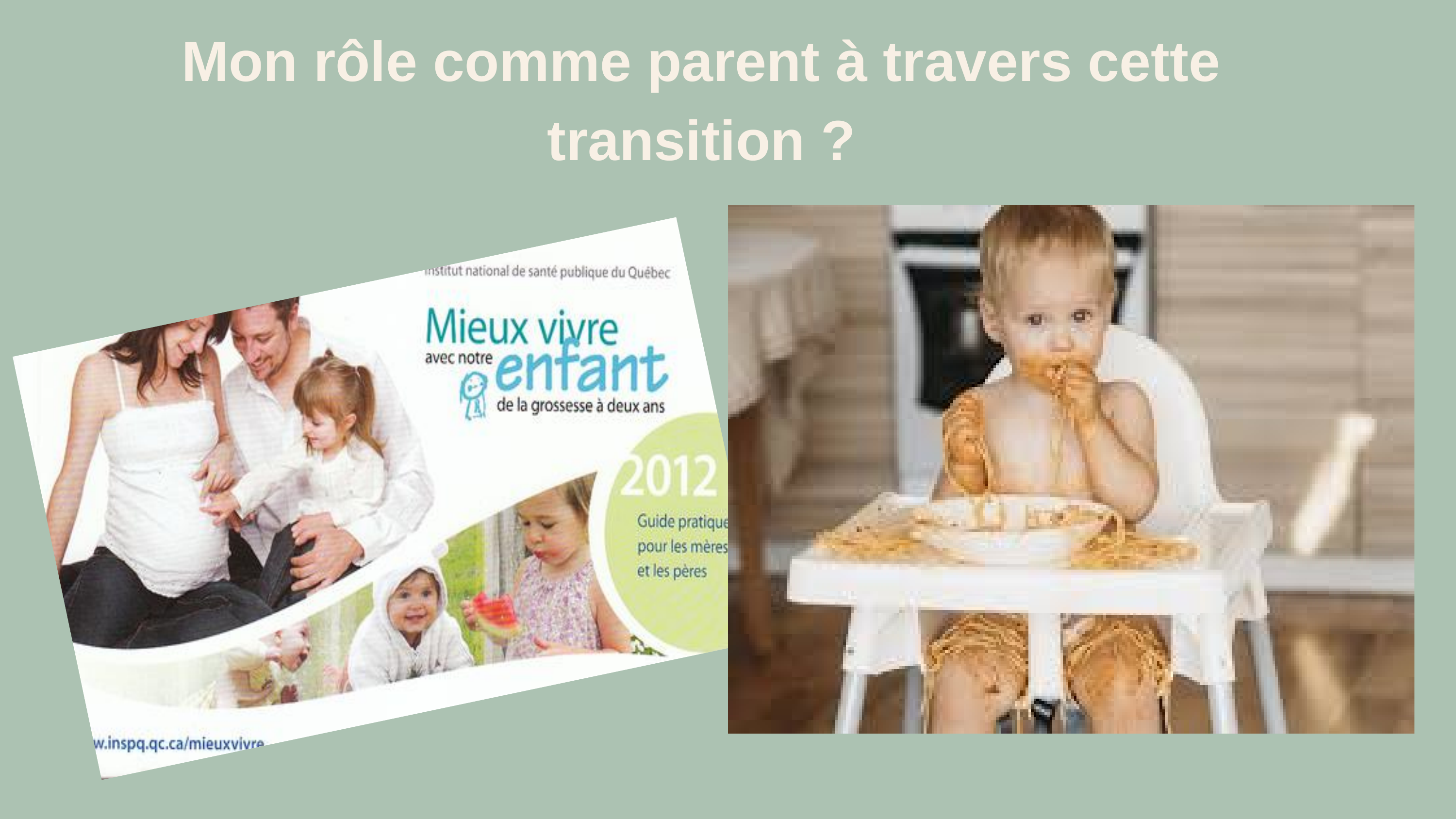

Mon rôle comme parent à travers cette transition ?